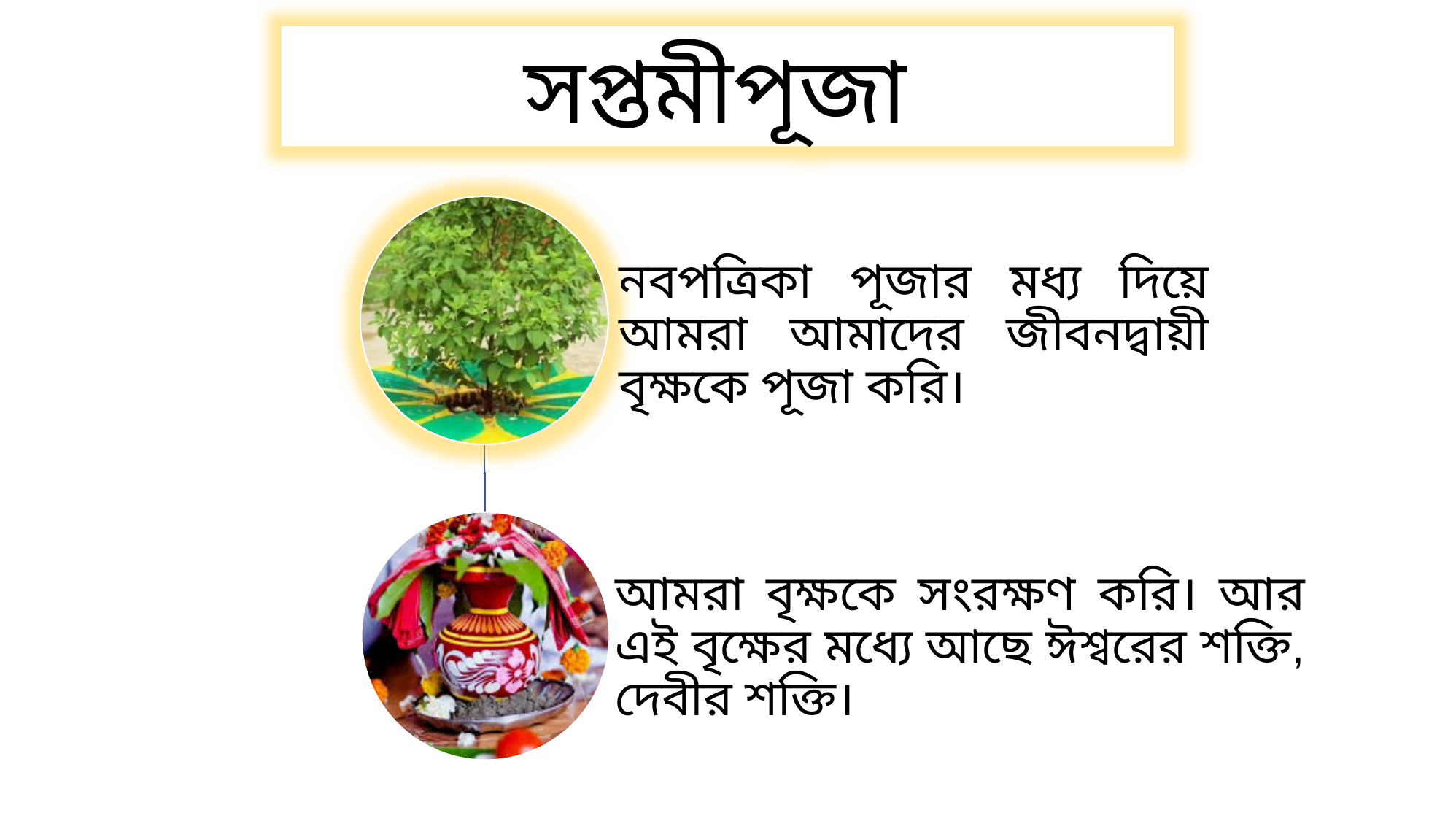

সপ্তমীপূজা
নবপত্রিকা পূজার মধ্য দিয়ে আমরা আমাদের জীবনদ্বায়ী বৃক্ষকে পূজা করি।
আমরা বৃক্ষকে সংরক্ষণ করি। আর এই বৃক্ষের মধ্যে আছে ঈশ্বরের শক্তি, দেবীর শক্তি।